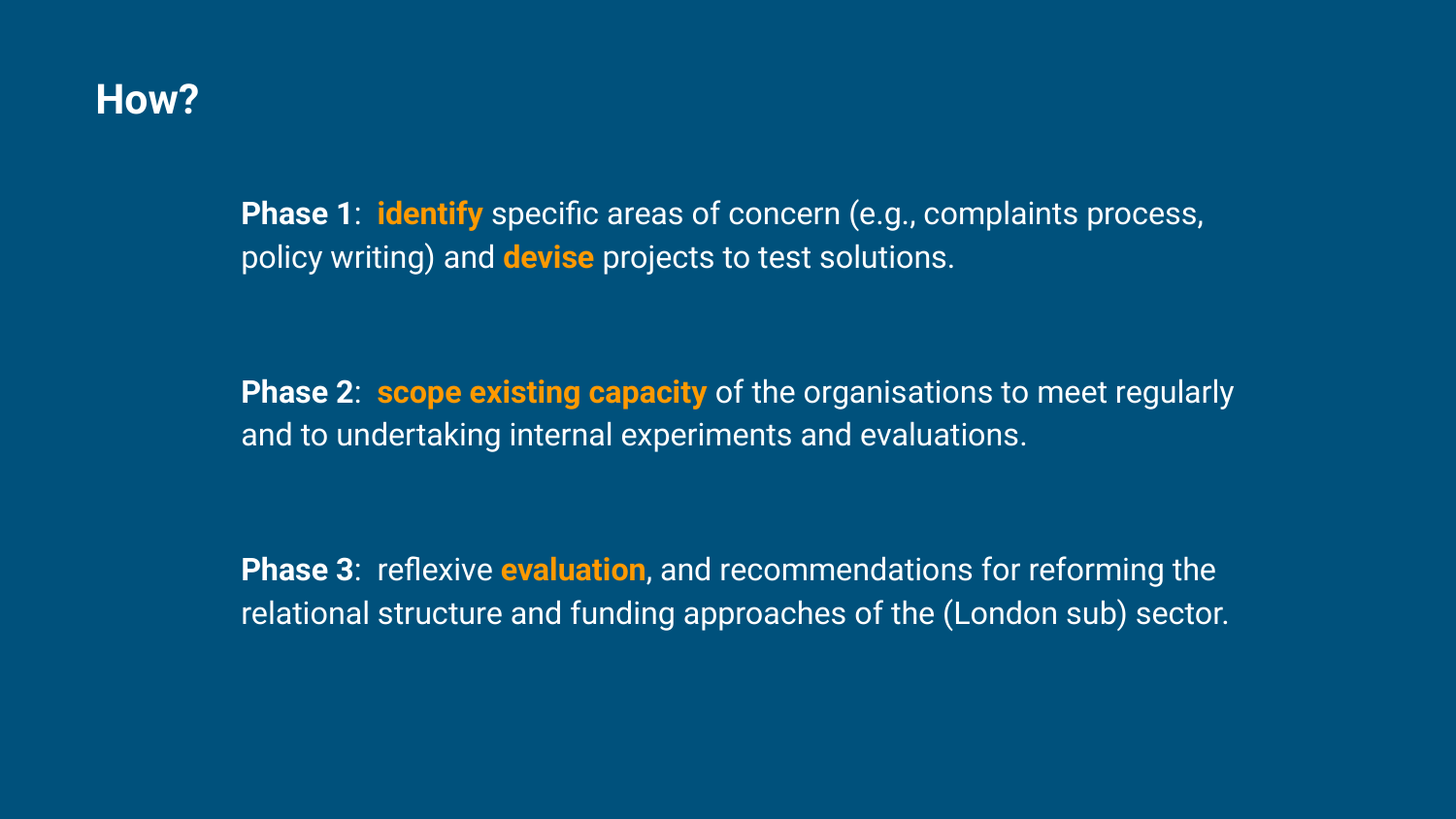

How?

Phase 1:  identify specific areas of concern (e.g., complaints process, policy writing) and devise projects to test solutions.

Phase 2:  scope existing capacity of the organisations to meet regularly and to undertaking internal experiments and evaluations.

Phase 3:  reflexive evaluation, and recommendations for reforming the relational structure and funding approaches of the (London sub) sector.